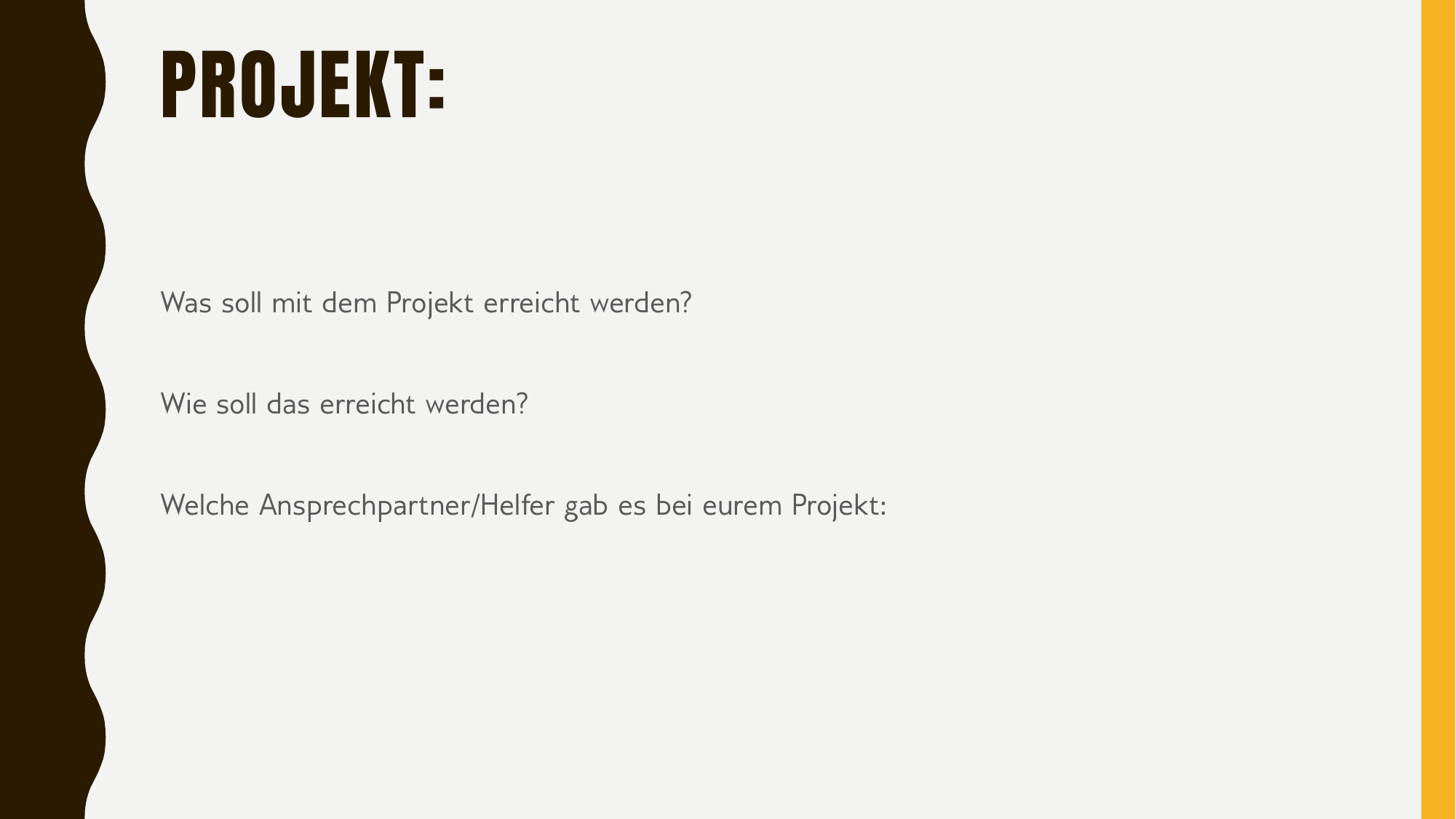

# Projekt:
Was soll mit dem Projekt erreicht werden?

Wie soll das erreicht werden?

Welche Ansprechpartner/Helfer gab es bei eurem Projekt: